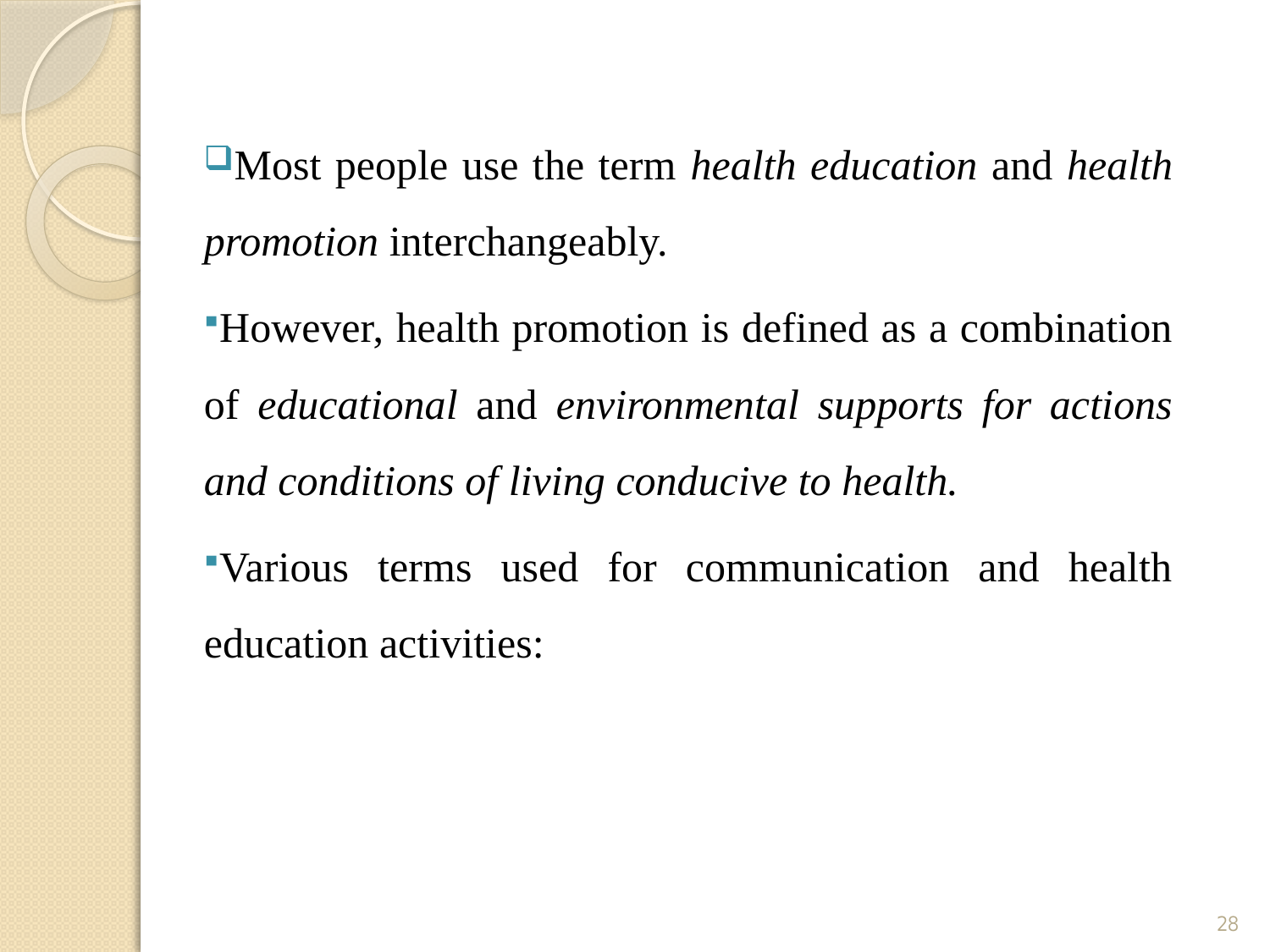

Most people use the term health education and health promotion interchangeably.
However, health promotion is defined as a combination of educational and environmental supports for actions and conditions of living conducive to health.
Various terms used for communication and health education activities:

28